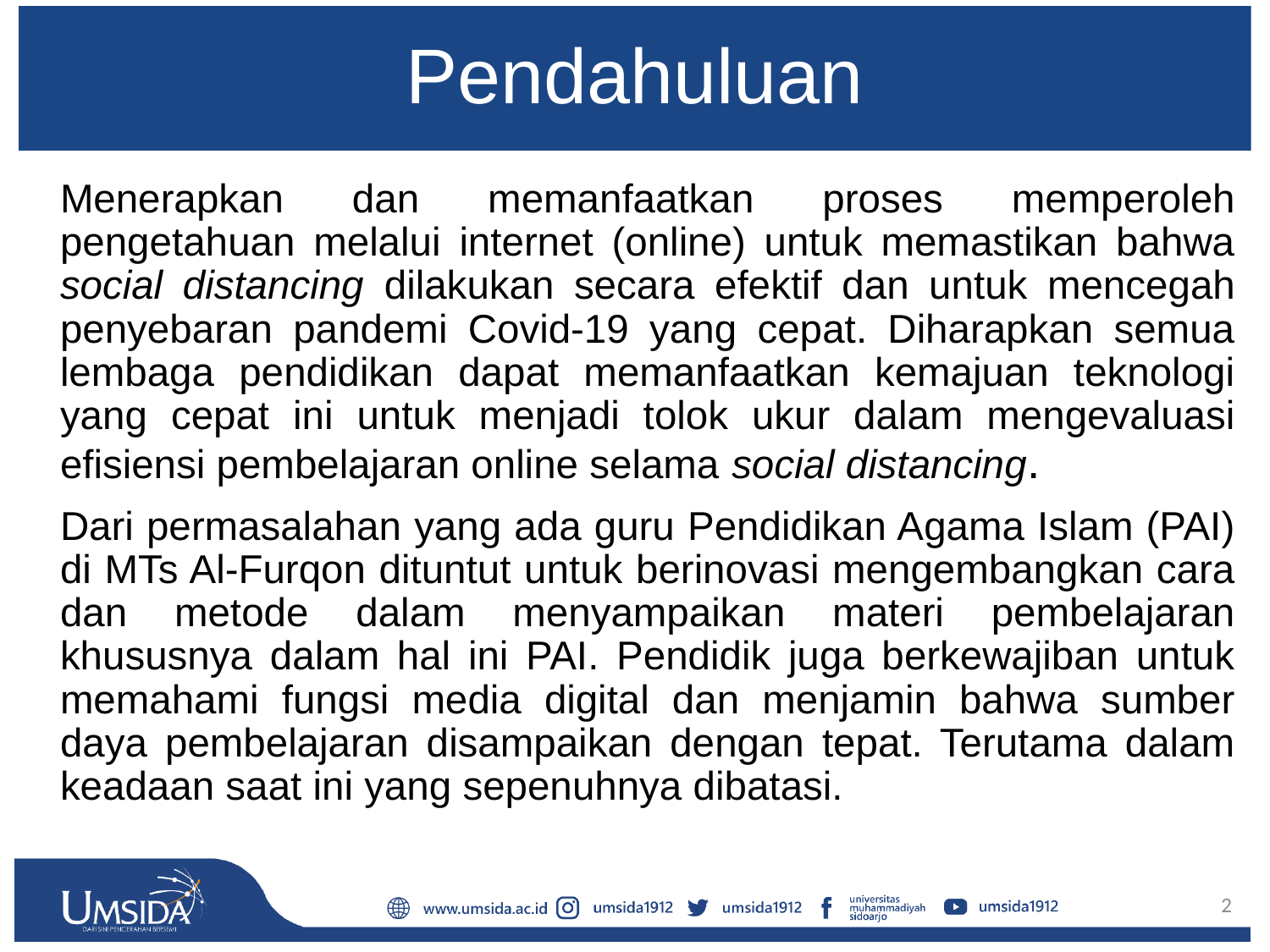

# Pendahuluan
		Menerapkan dan memanfaatkan proses memperoleh pengetahuan melalui internet (online) untuk memastikan bahwa social distancing dilakukan secara efektif dan untuk mencegah penyebaran pandemi Covid-19 yang cepat. Diharapkan semua lembaga pendidikan dapat memanfaatkan kemajuan teknologi yang cepat ini untuk menjadi tolok ukur dalam mengevaluasi efisiensi pembelajaran online selama social distancing.
		Dari permasalahan yang ada guru Pendidikan Agama Islam (PAI) di MTs Al-Furqon dituntut untuk berinovasi mengembangkan cara dan metode dalam menyampaikan materi pembelajaran khususnya dalam hal ini PAI. Pendidik juga berkewajiban untuk memahami fungsi media digital dan menjamin bahwa sumber daya pembelajaran disampaikan dengan tepat. Terutama dalam keadaan saat ini yang sepenuhnya dibatasi.